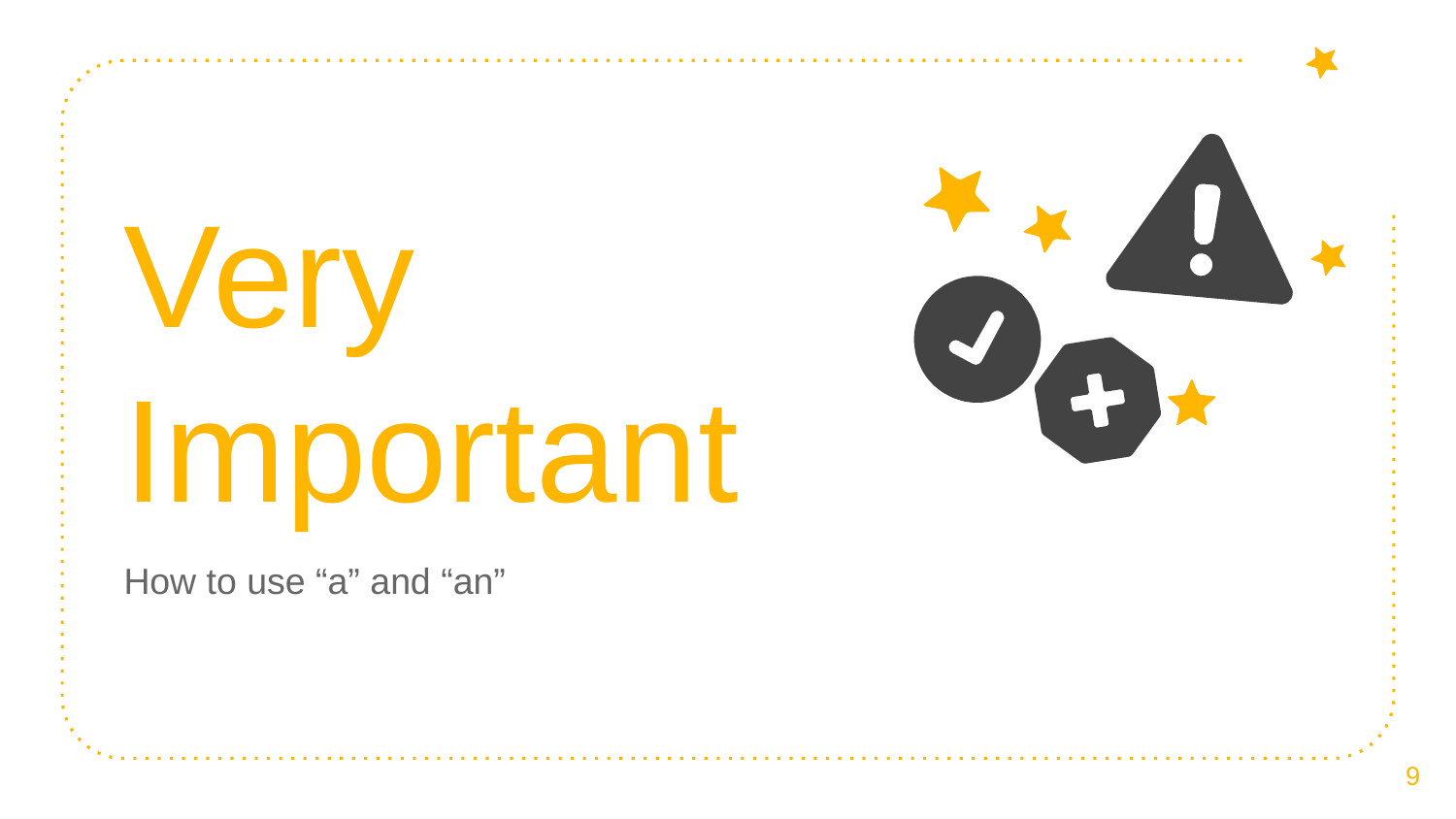

Very Important

How to use “a” and “an”
9